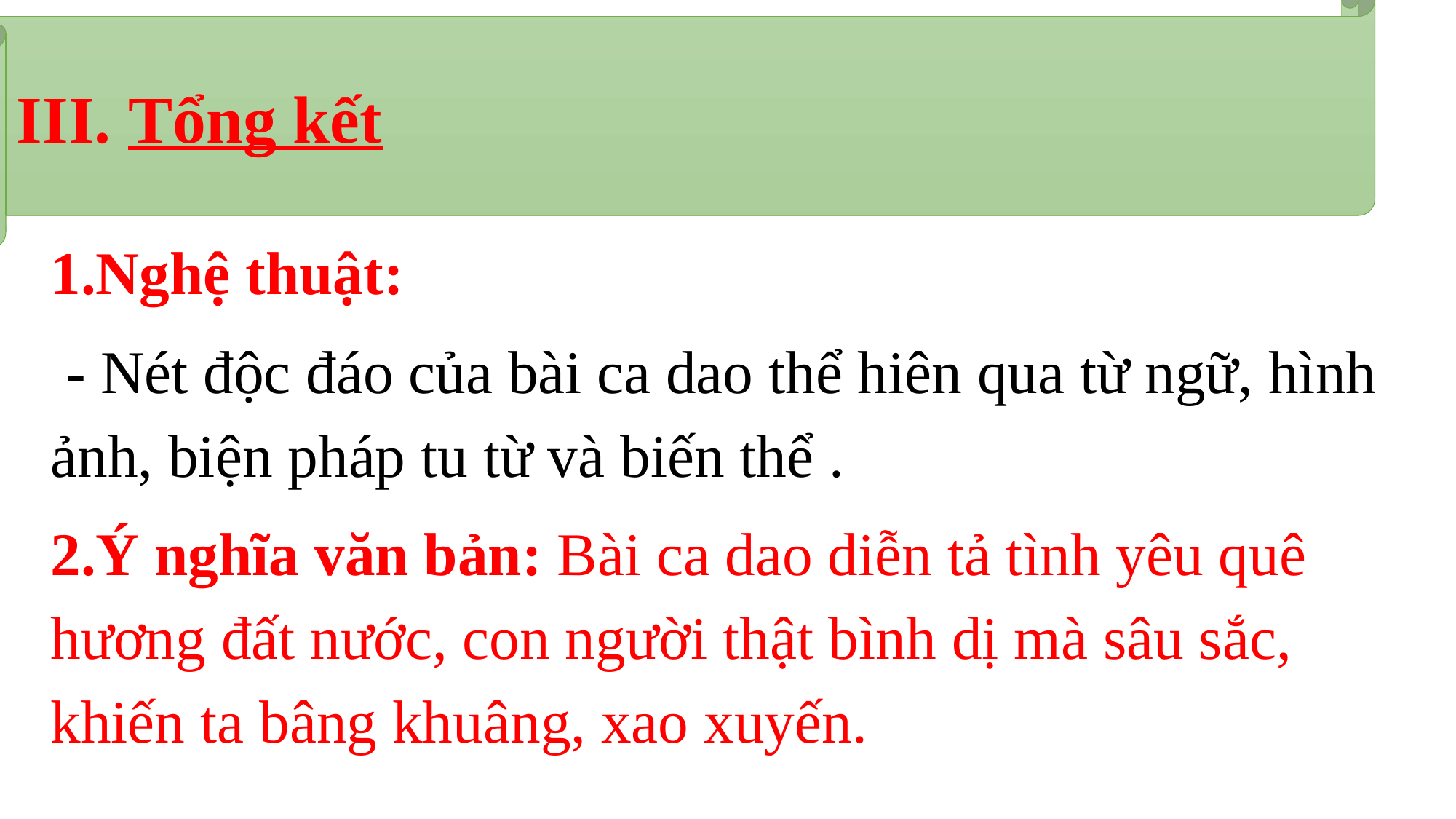

III. Tổng kết
1.Nghệ thuật:
 - Nét độc đáo của bài ca dao thể hiên qua từ ngữ, hình ảnh, biện pháp tu từ và biến thể .
2.Ý nghĩa văn bản: Bài ca dao diễn tả tình yêu quê hương đất nước, con người thật bình dị mà sâu sắc, khiến ta bâng khuâng, xao xuyến.